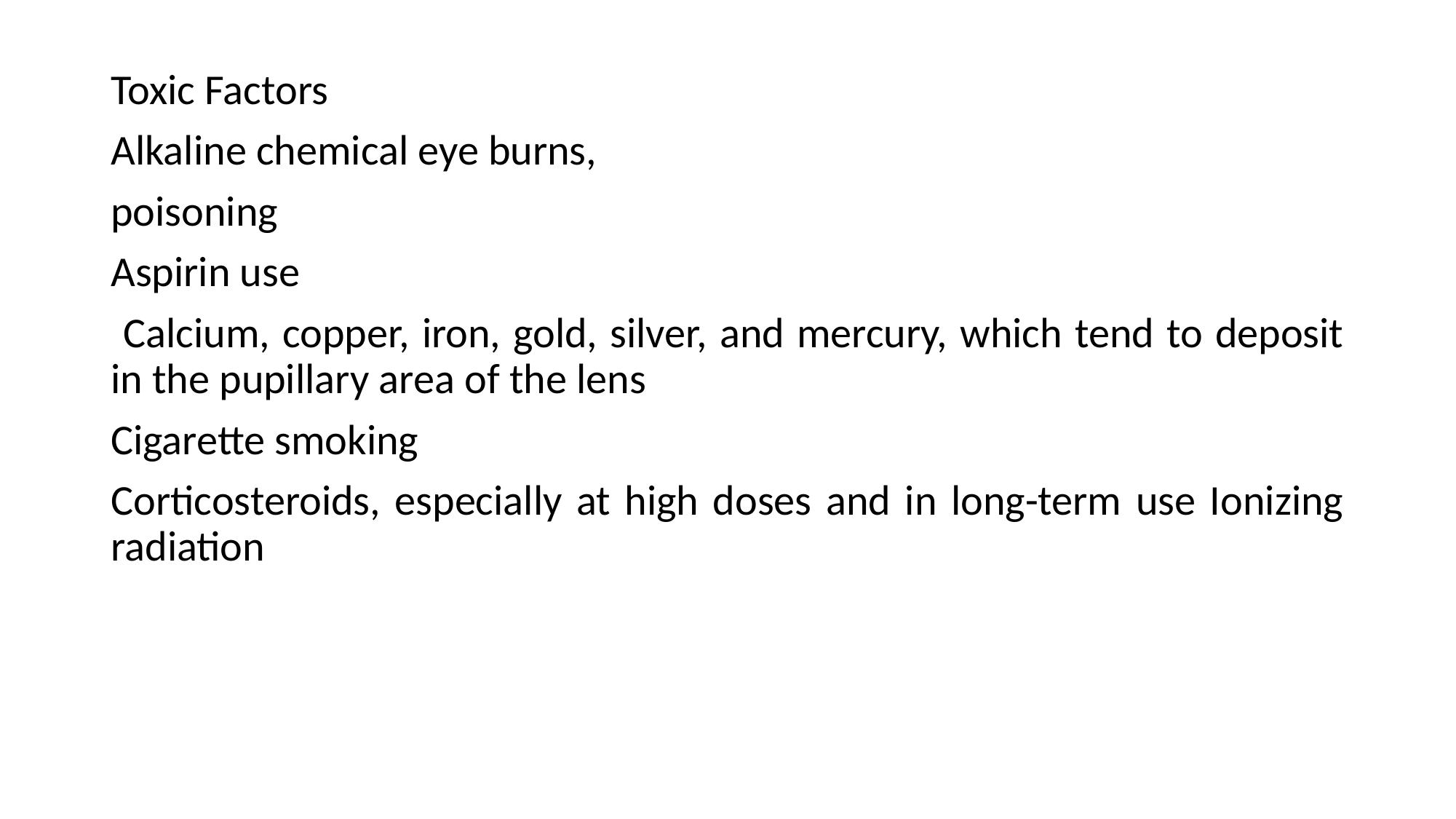

Toxic Factors
Alkaline chemical eye burns,
poisoning
Aspirin use
 Calcium, copper, iron, gold, silver, and mercury, which tend to deposit in the pupillary area of the lens
Cigarette smoking
Corticosteroids, especially at high doses and in long-term use Ionizing radiation